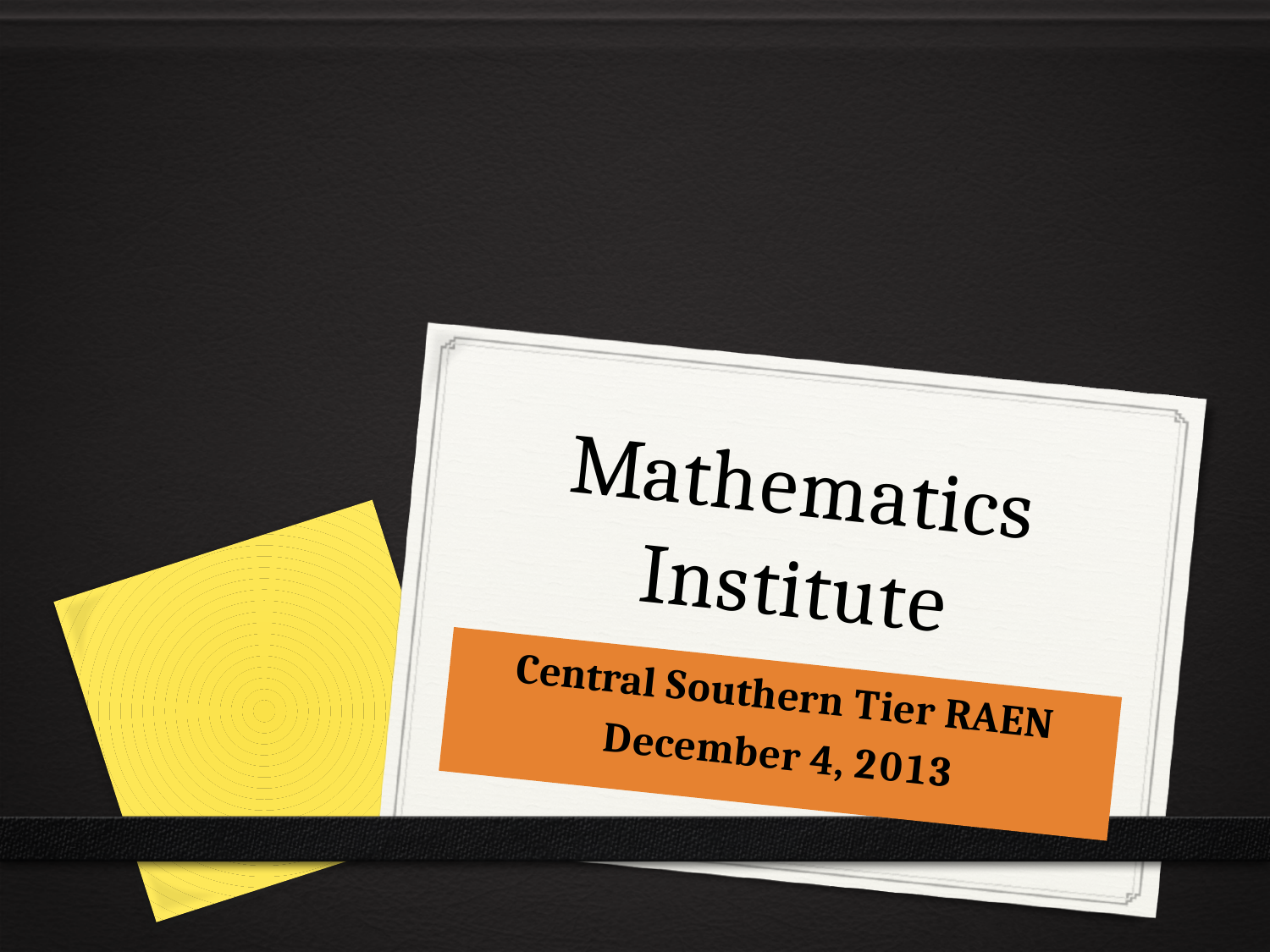

# Mathematics Institute
Central Southern Tier RAEN
December 4, 2013